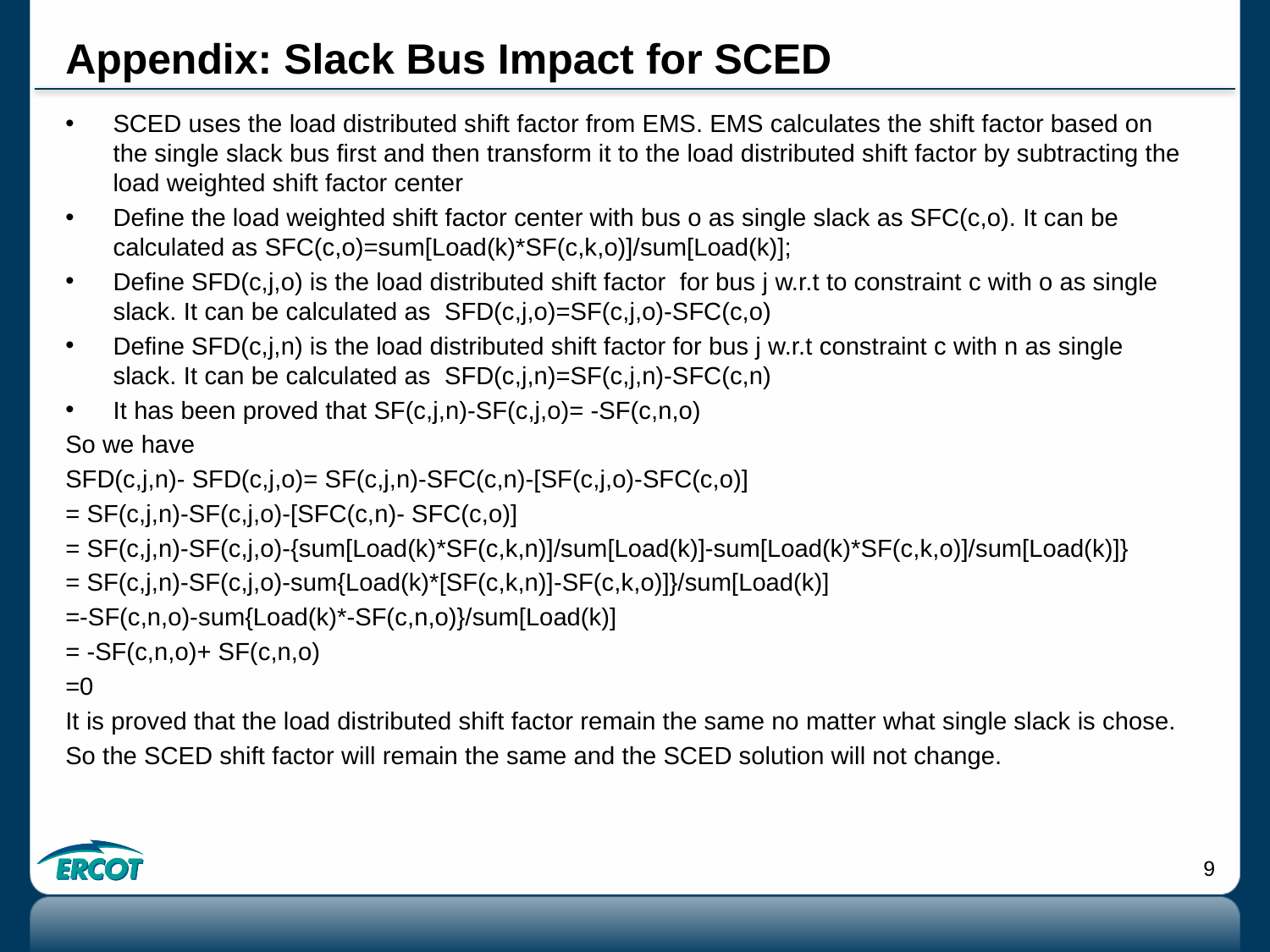

# Appendix: Slack Bus Impact for SCED
SCED uses the load distributed shift factor from EMS. EMS calculates the shift factor based on the single slack bus first and then transform it to the load distributed shift factor by subtracting the load weighted shift factor center
Define the load weighted shift factor center with bus o as single slack as SFC(c,o). It can be calculated as SFC(c,o)=sum[Load(k)*SF(c,k,o)]/sum[Load(k)];
Define SFD(c,j,o) is the load distributed shift factor  for bus j w.r.t to constraint c with o as single slack. It can be calculated as  SFD(c,j,o)=SF(c,j,o)-SFC(c,o)
Define SFD(c,j,n) is the load distributed shift factor for bus j w.r.t constraint c with n as single slack. It can be calculated as  SFD(c,j,n)=SF(c,j,n)-SFC(c,n)
It has been proved that SF(c,j,n)-SF(c,j,o)= -SF(c,n,o)
So we have
SFD(c,j,n)- SFD(c,j,o)= SF(c,j,n)-SFC(c,n)-[SF(c,j,o)-SFC(c,o)]
= SF(c,j,n)-SF(c,j,o)-[SFC(c,n)- SFC(c,o)]
= SF(c,j,n)-SF(c,j,o)-{sum[Load(k)*SF(c,k,n)]/sum[Load(k)]-sum[Load(k)*SF(c,k,o)]/sum[Load(k)]}
= SF(c,j,n)-SF(c,j,o)-sum{Load(k)*[SF(c,k,n)]-SF(c,k,o)]}/sum[Load(k)]
=-SF(c,n,o)-sum{Load(k)*-SF(c,n,o)}/sum[Load(k)]
= -SF(c,n,o)+ SF(c,n,o)
=0
It is proved that the load distributed shift factor remain the same no matter what single slack is chose.
So the SCED shift factor will remain the same and the SCED solution will not change.